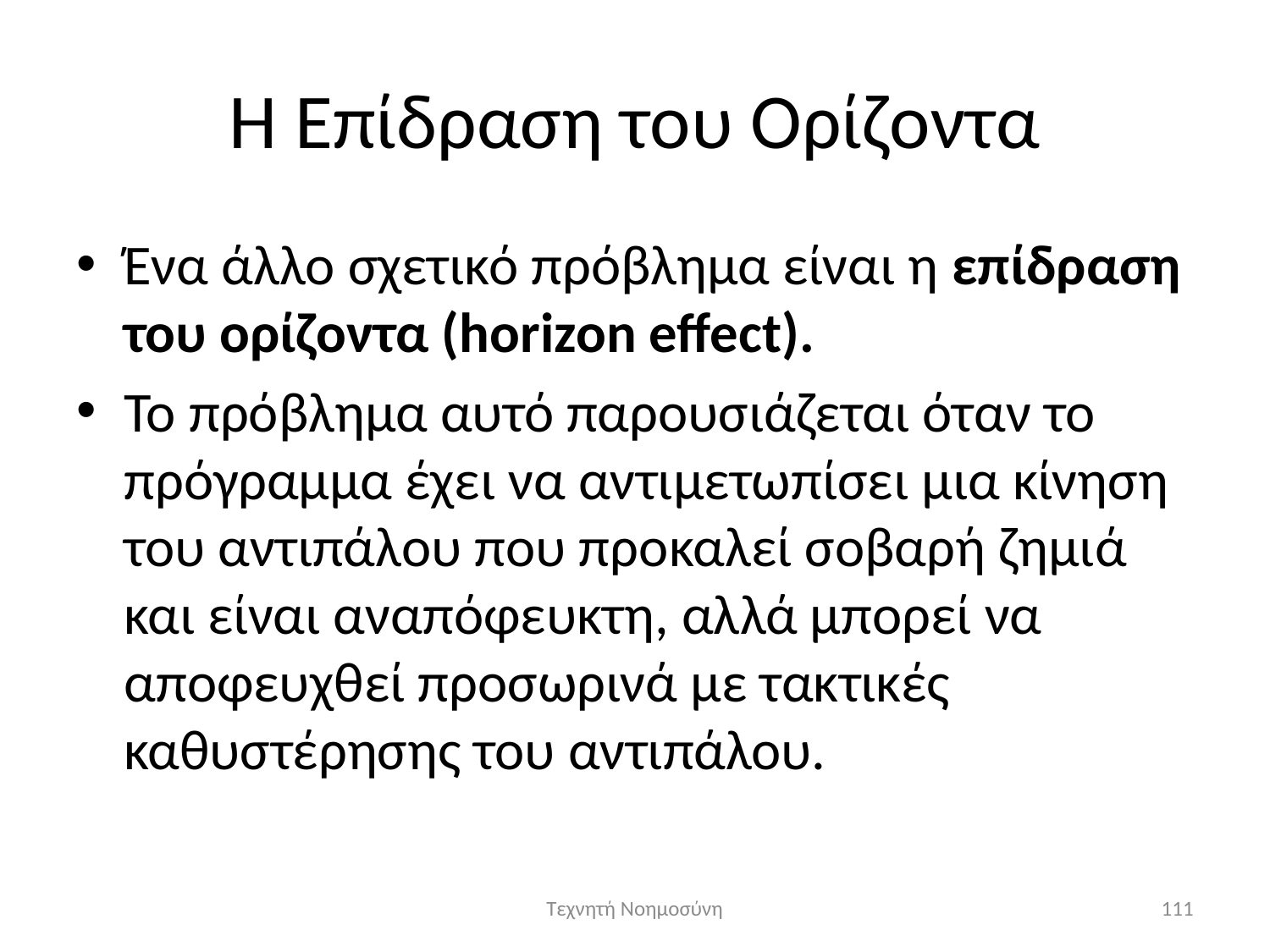

# Η Επίδραση του Ορίζοντα
Ένα άλλο σχετικό πρόβλημα είναι η επίδραση του ορίζοντα (horizon effect).
Το πρόβλημα αυτό παρουσιάζεται όταν το πρόγραμμα έχει να αντιμετωπίσει μια κίνηση του αντιπάλου που προκαλεί σοβαρή ζημιά και είναι αναπόφευκτη, αλλά μπορεί να αποφευχθεί προσωρινά με τακτικές καθυστέρησης του αντιπάλου.
Τεχνητή Νοημοσύνη
111